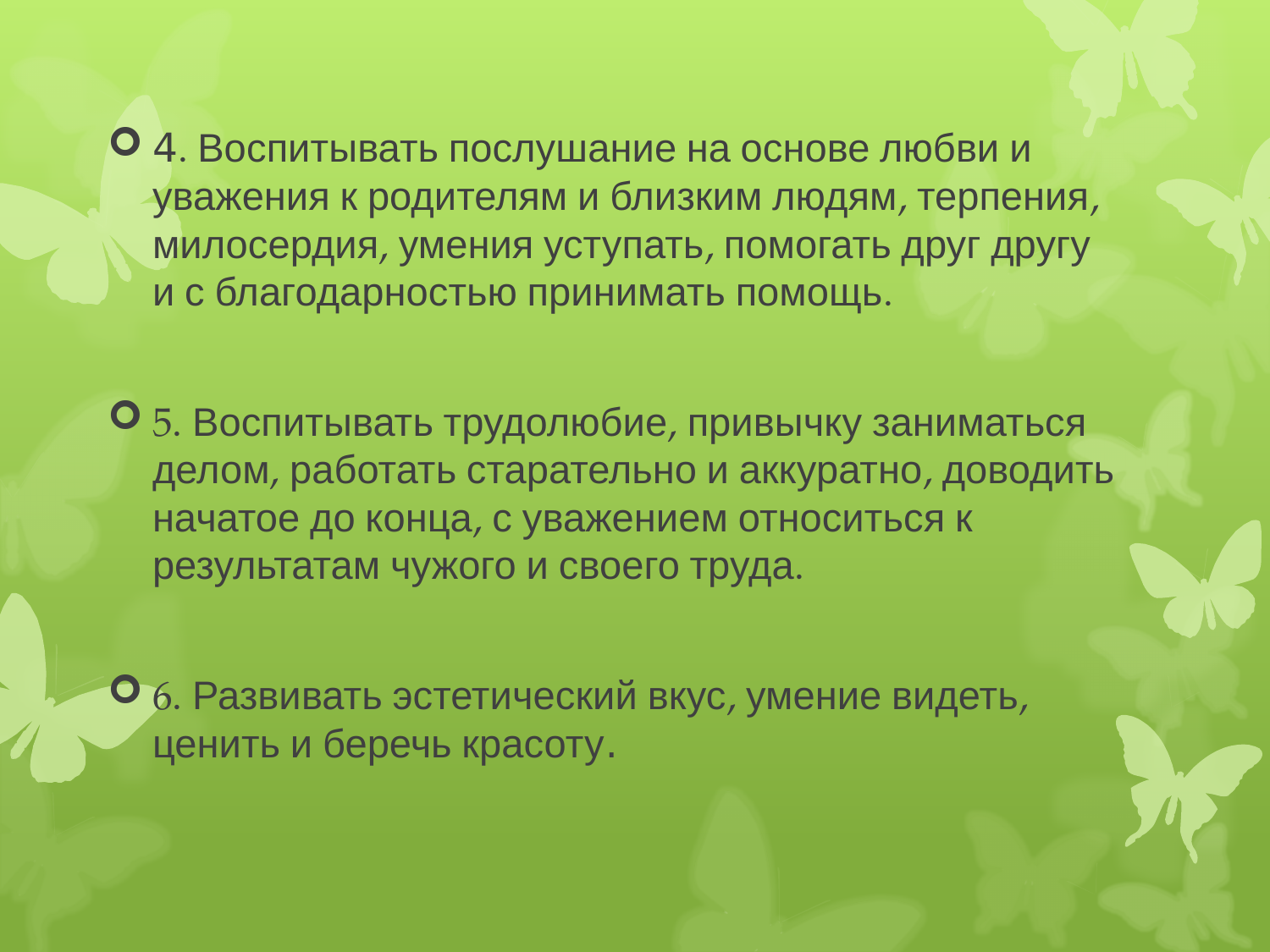

#
4. Воспитывать послушание на основе любви и уважения к родителям и близким людям, терпения, милосердия, умения уступать, помогать друг другу и с благодарностью принимать помощь.

5. Воспитывать трудолюбие, привычку заниматься делом, работать старательно и аккуратно, доводить начатое до конца, с уважением относиться к результатам чужого и своего труда.

6. Развивать эстетический вкус, умение видеть, ценить и беречь красоту.